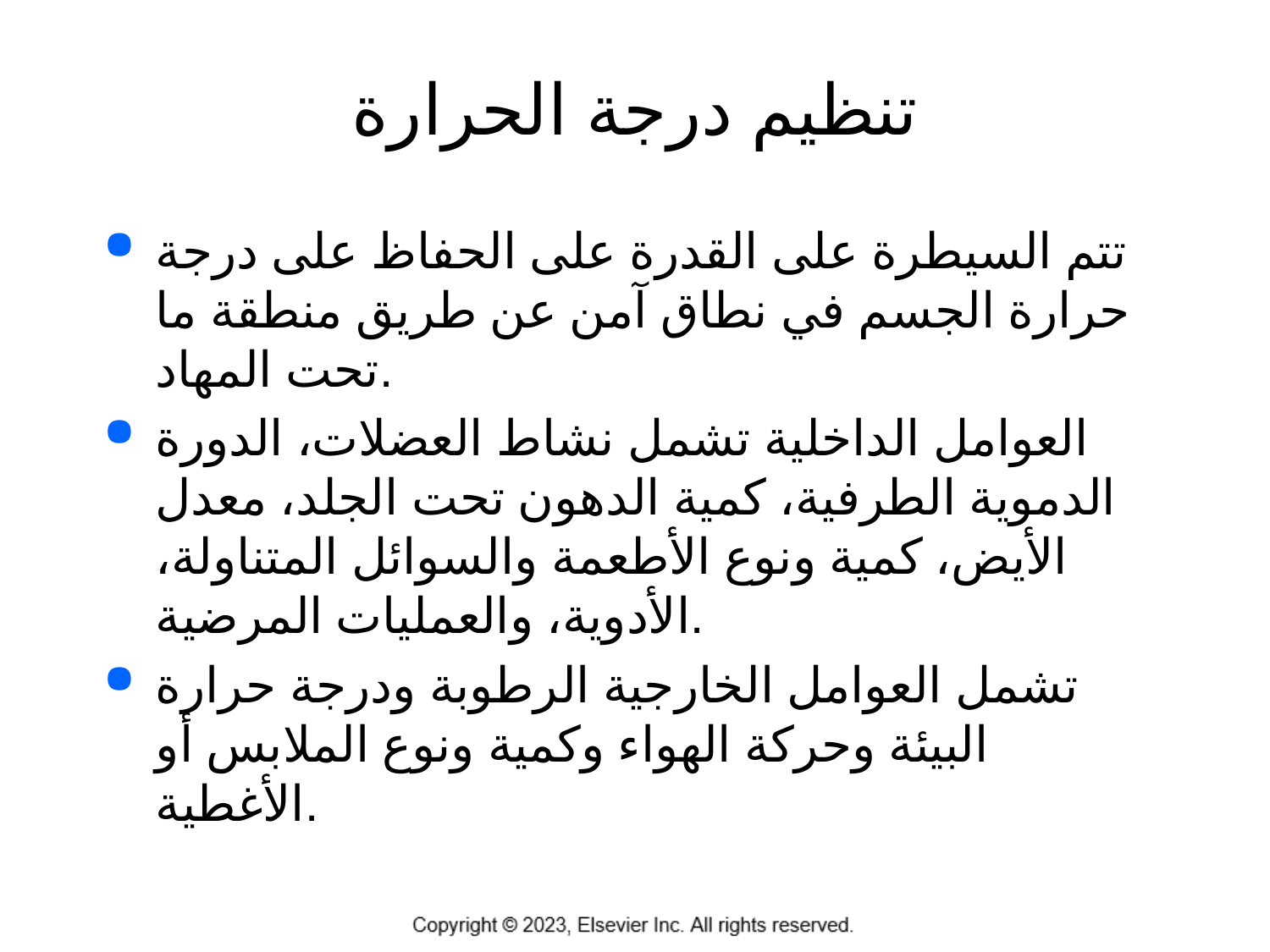

# تنظيم درجة الحرارة
تتم السيطرة على القدرة على الحفاظ على درجة حرارة الجسم في نطاق آمن عن طريق منطقة ما تحت المهاد.
العوامل الداخلية تشمل نشاط العضلات، الدورة الدموية الطرفية، كمية الدهون تحت الجلد، معدل الأيض، كمية ونوع الأطعمة والسوائل المتناولة، الأدوية، والعمليات المرضية.
تشمل العوامل الخارجية الرطوبة ودرجة حرارة البيئة وحركة الهواء وكمية ونوع الملابس أو الأغطية.